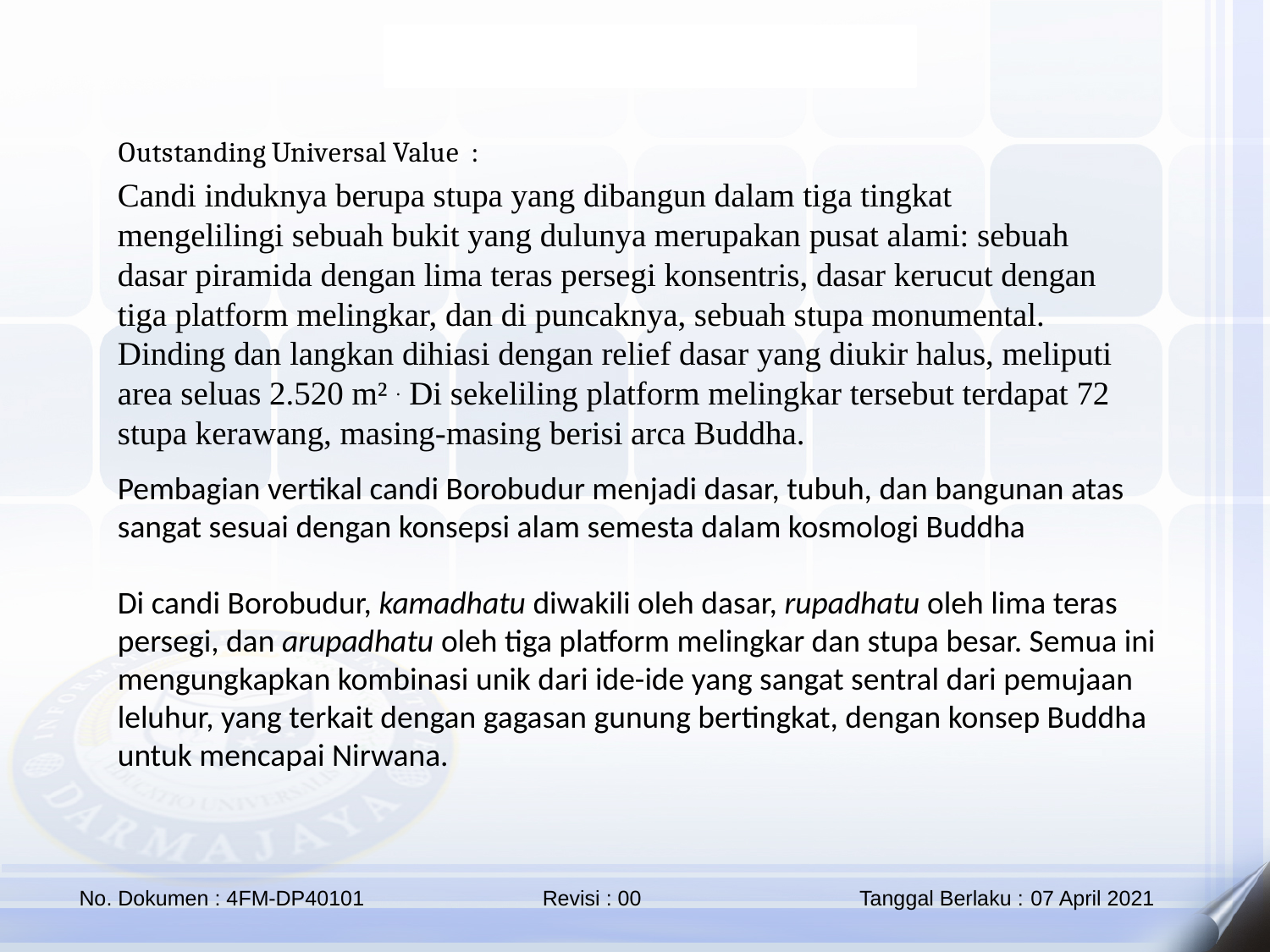

Outstanding Universal Value  :
Candi induknya berupa stupa yang dibangun dalam tiga tingkat mengelilingi sebuah bukit yang dulunya merupakan pusat alami: sebuah dasar piramida dengan lima teras persegi konsentris, dasar kerucut dengan tiga platform melingkar, dan di puncaknya, sebuah stupa monumental. Dinding dan langkan dihiasi dengan relief dasar yang diukir halus, meliputi area seluas 2.520 m² . Di sekeliling platform melingkar tersebut terdapat 72 stupa kerawang, masing-masing berisi arca Buddha.

Pembagian vertikal candi Borobudur menjadi dasar, tubuh, dan bangunan atas sangat sesuai dengan konsepsi alam semesta dalam kosmologi Buddha

Di candi Borobudur, kamadhatu diwakili oleh dasar, rupadhatu oleh lima teras persegi, dan arupadhatu oleh tiga platform melingkar dan stupa besar. Semua ini mengungkapkan kombinasi unik dari ide-ide yang sangat sentral dari pemujaan leluhur, yang terkait dengan gagasan gunung bertingkat, dengan konsep Buddha untuk mencapai Nirwana.